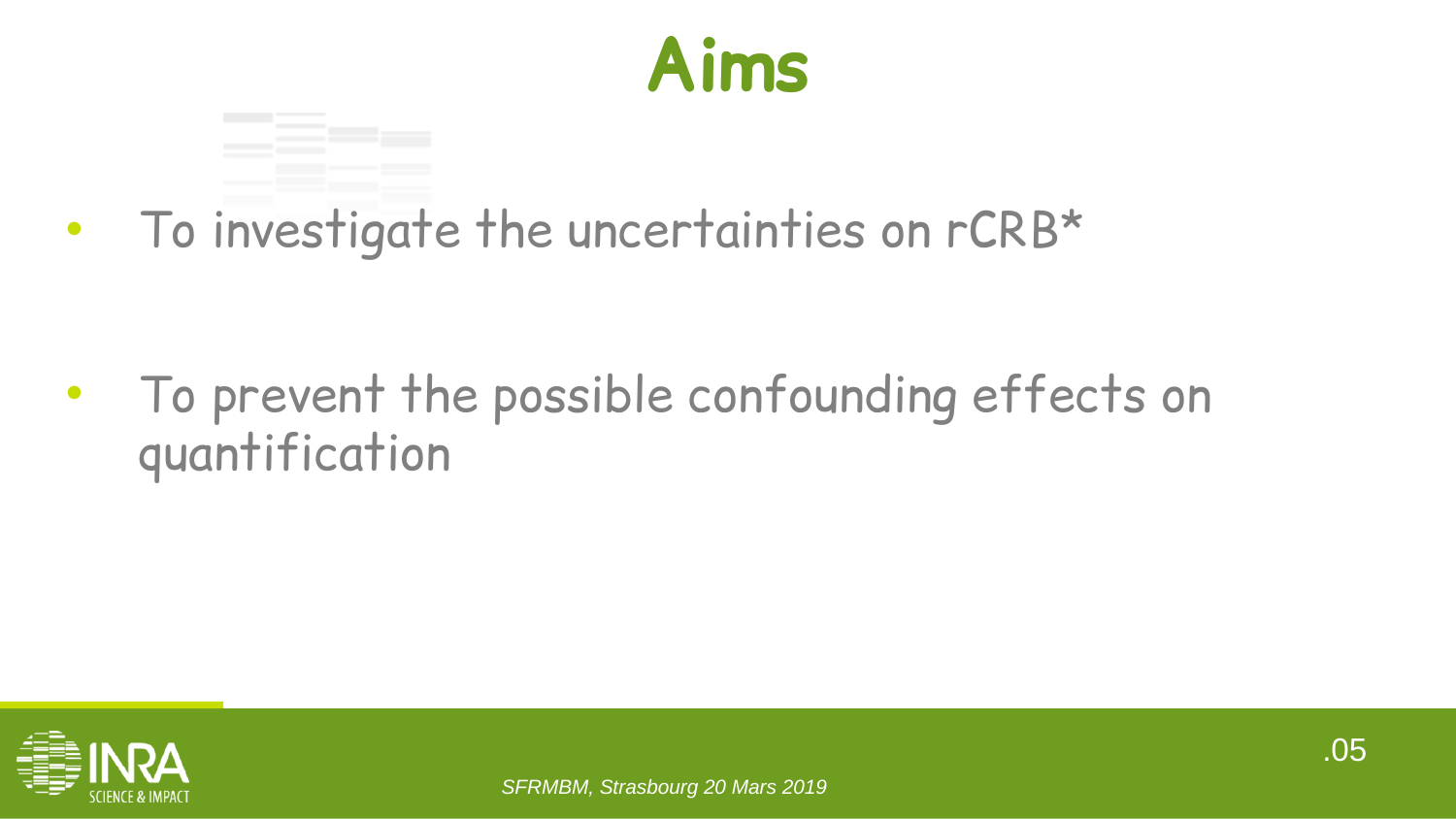

Aims
To investigate the uncertainties on rCRB*

To prevent the possible confounding effects on quantification